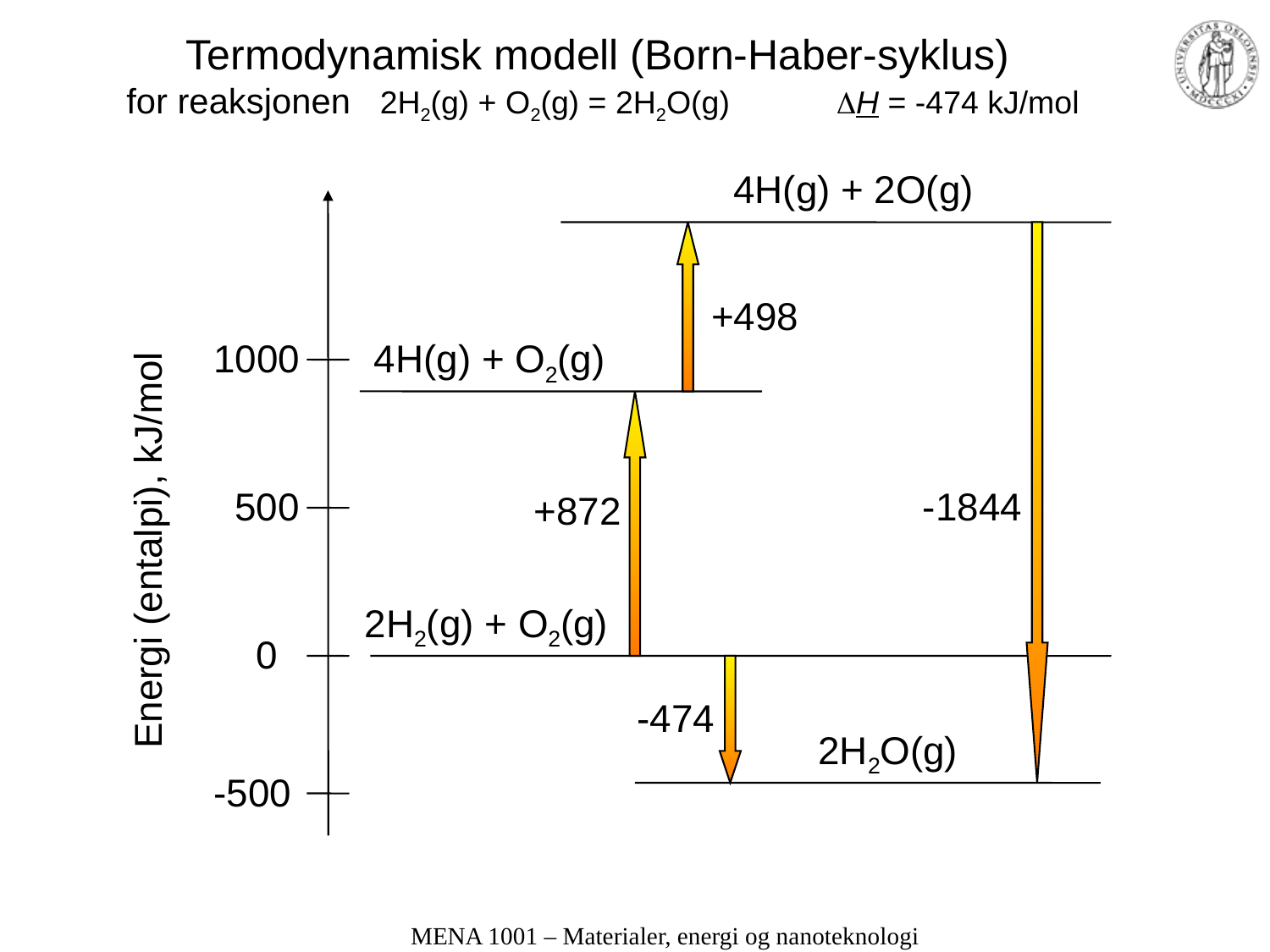

# Termodynamisk modell (Born-Haber-syklus) for reaksjonen   2H2(g) + O2(g) = 2H2O(g)            ΔH = -474 kJ/mol
4H(g) + 2O(g)

+498
1000
4H(g) + O2(g)

500
-1844
+872

Energi (entalpi), kJ/mol
2H2(g) + O2(g)
0

-474
2H2O(g)
-500

MENA 1001 – Materialer, energi og nanoteknologi